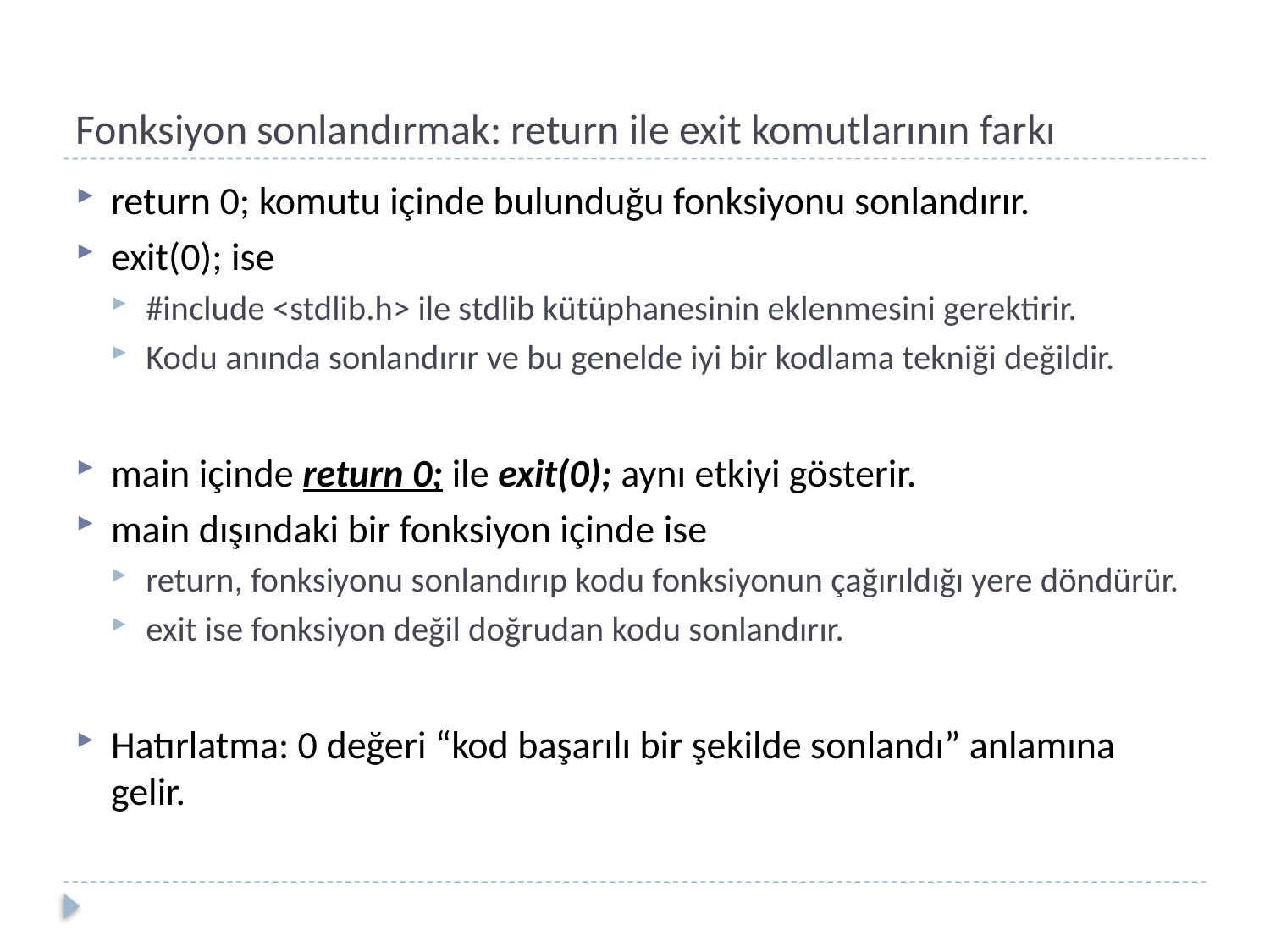

# Fonksiyon sonlandırmak: return ile exit komutlarının farkı
return 0; komutu içinde bulunduğu fonksiyonu sonlandırır.
exit(0); ise
#include <stdlib.h> ile stdlib kütüphanesinin eklenmesini gerektirir.
Kodu anında sonlandırır ve bu genelde iyi bir kodlama tekniği değildir.

main içinde return 0; ile exit(0); aynı etkiyi gösterir.
main dışındaki bir fonksiyon içinde ise
return, fonksiyonu sonlandırıp kodu fonksiyonun çağırıldığı yere döndürür.
exit ise fonksiyon değil doğrudan kodu sonlandırır.

Hatırlatma: 0 değeri “kod başarılı bir şekilde sonlandı” anlamına gelir.